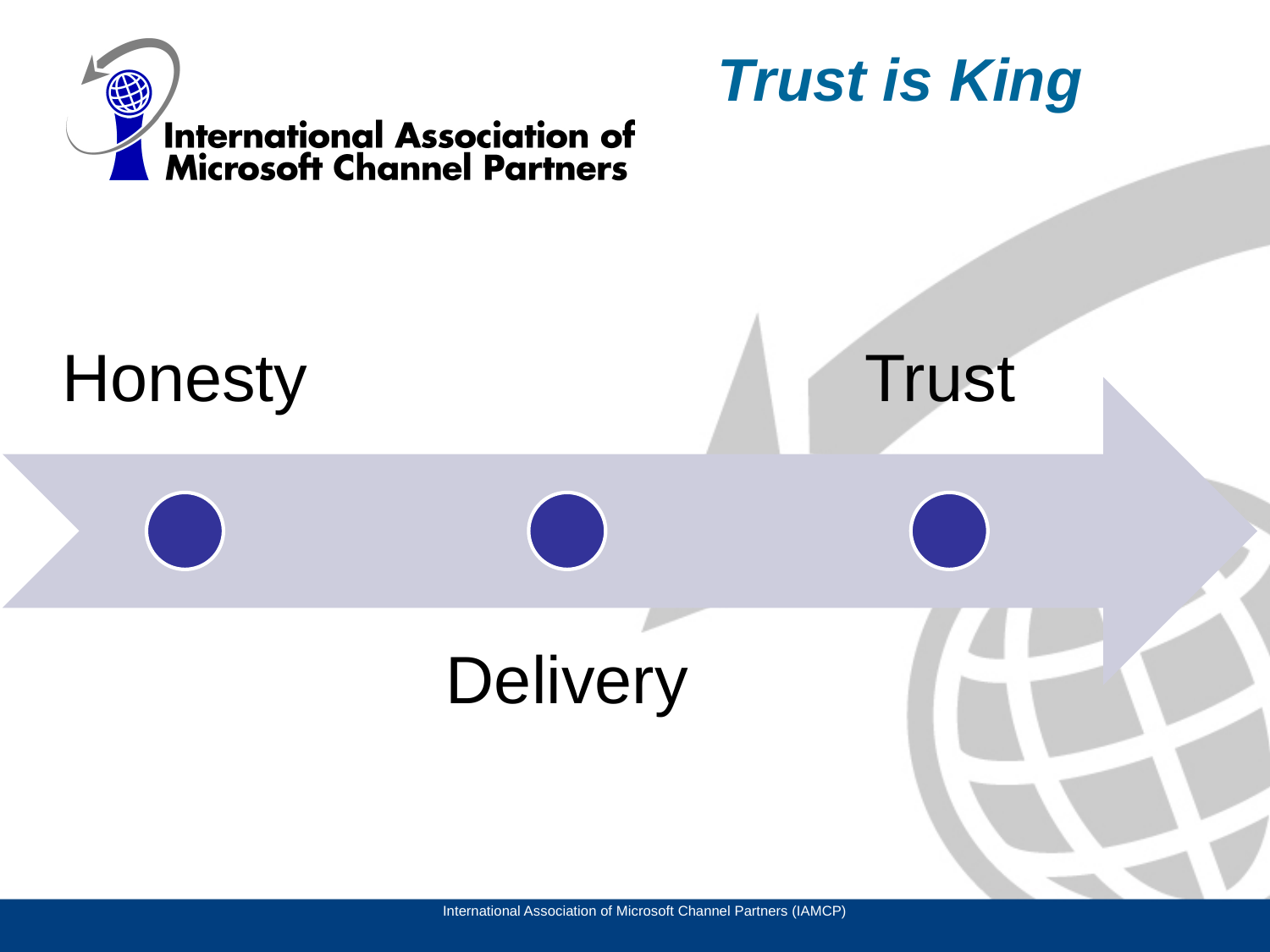

# Trust is King
Honesty
Delivery
Trust
International Association of Microsoft Channel Partners (IAMCP)